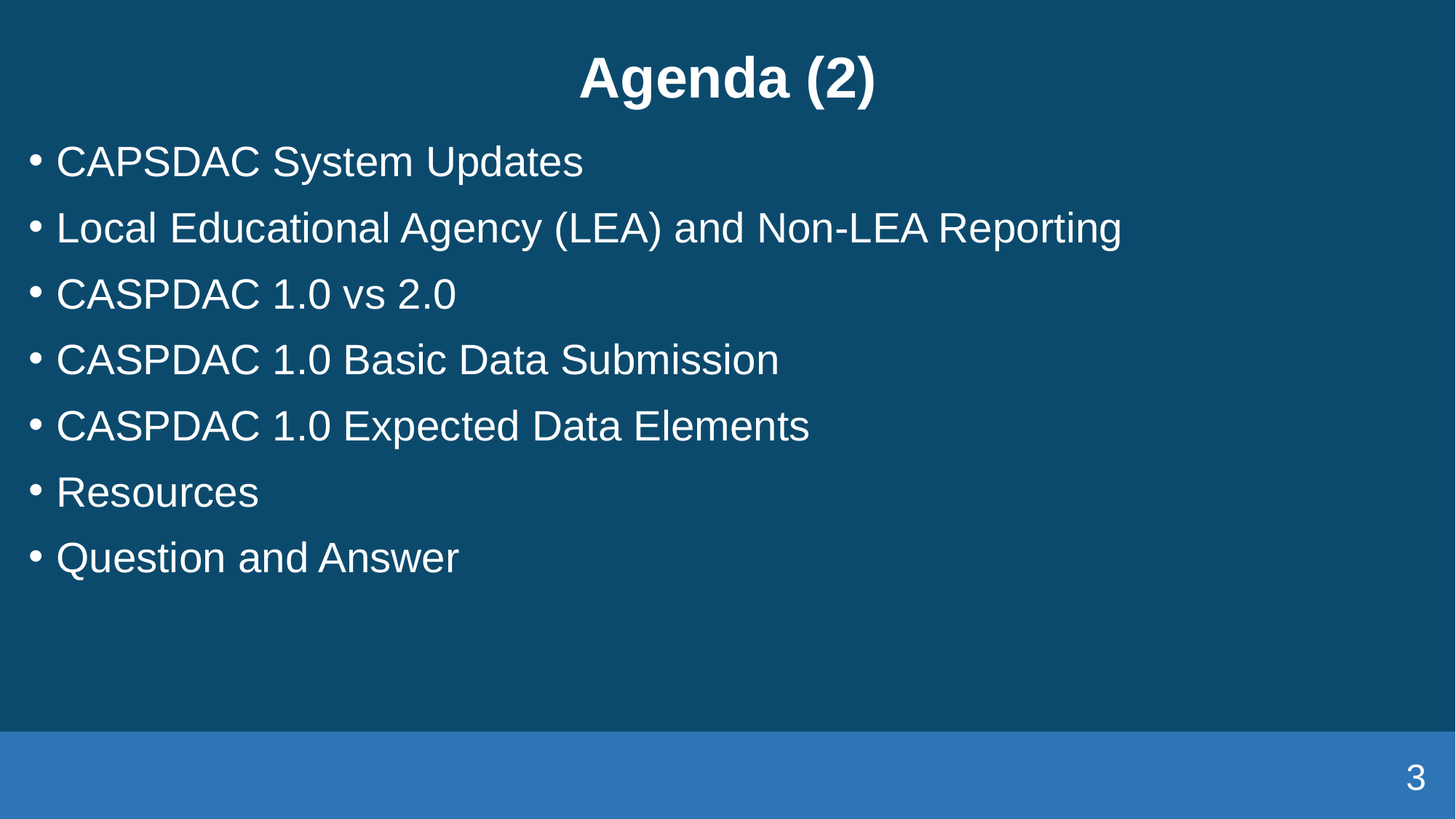

# Agenda (2)
CAPSDAC System Updates
Local Educational Agency (LEA) and Non-LEA Reporting
CASPDAC 1.0 vs 2.0
CASPDAC 1.0 Basic Data Submission
CASPDAC 1.0 Expected Data Elements
Resources
Question and Answer
3